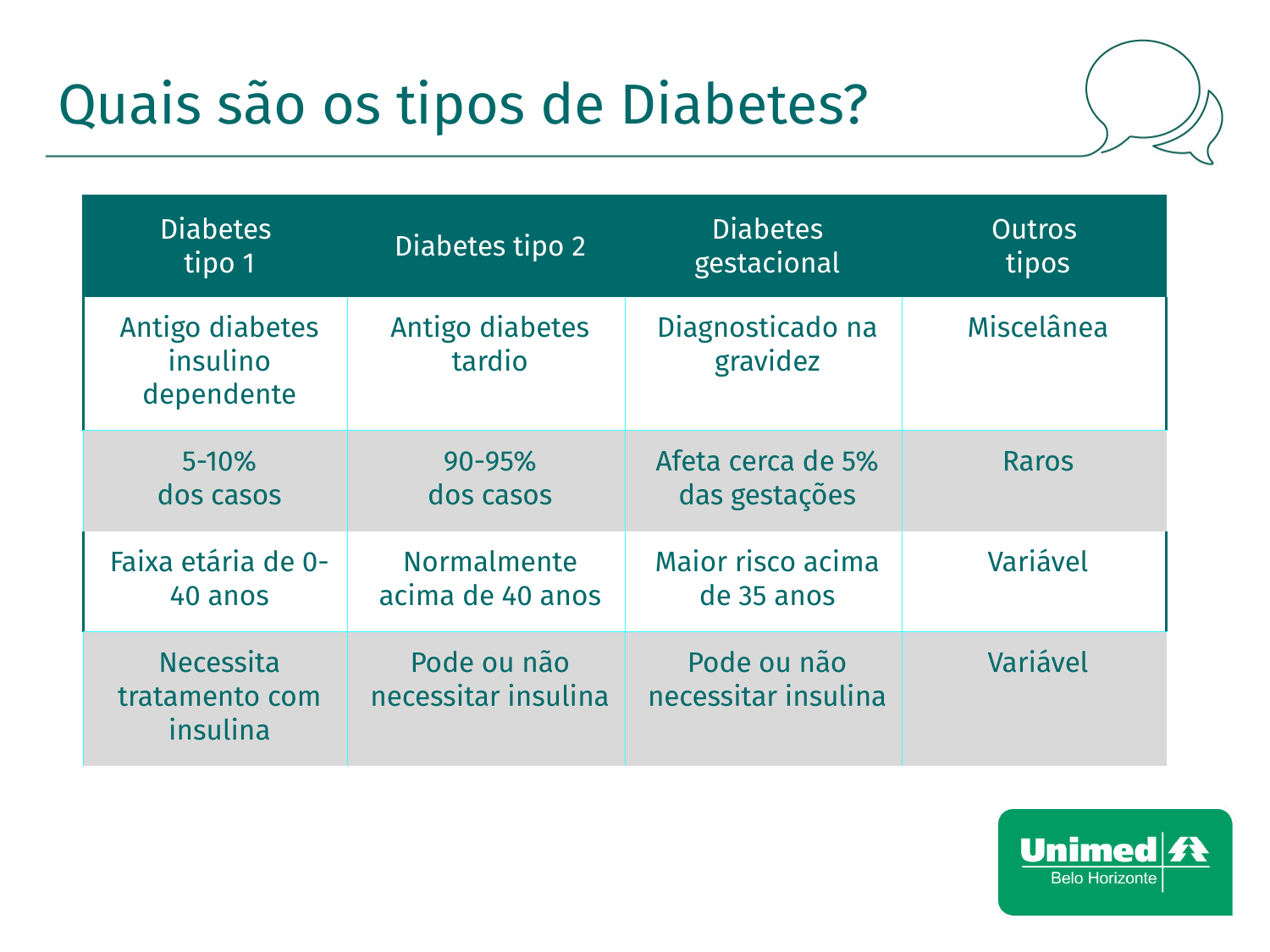

# Quais são os tipos de Diabetes?
| Diabetes tipo 1 | Diabetes tipo 2 | Diabetes gestacional | Outros tipos |
| --- | --- | --- | --- |
| Antigo diabetes insulino dependente | Antigo diabetes tardio | Diagnosticado na gravidez | Miscelânea |
| 5-10% dos casos | 90-95% dos casos | Afeta cerca de 5% das gestações | Raros |
| Faixa etária de 0-40 anos | Normalmente acima de 40 anos | Maior risco acima de 35 anos | Variável |
| Necessita tratamento com insulina | Pode ou não necessitar insulina | Pode ou não necessitar insulina | Variável |